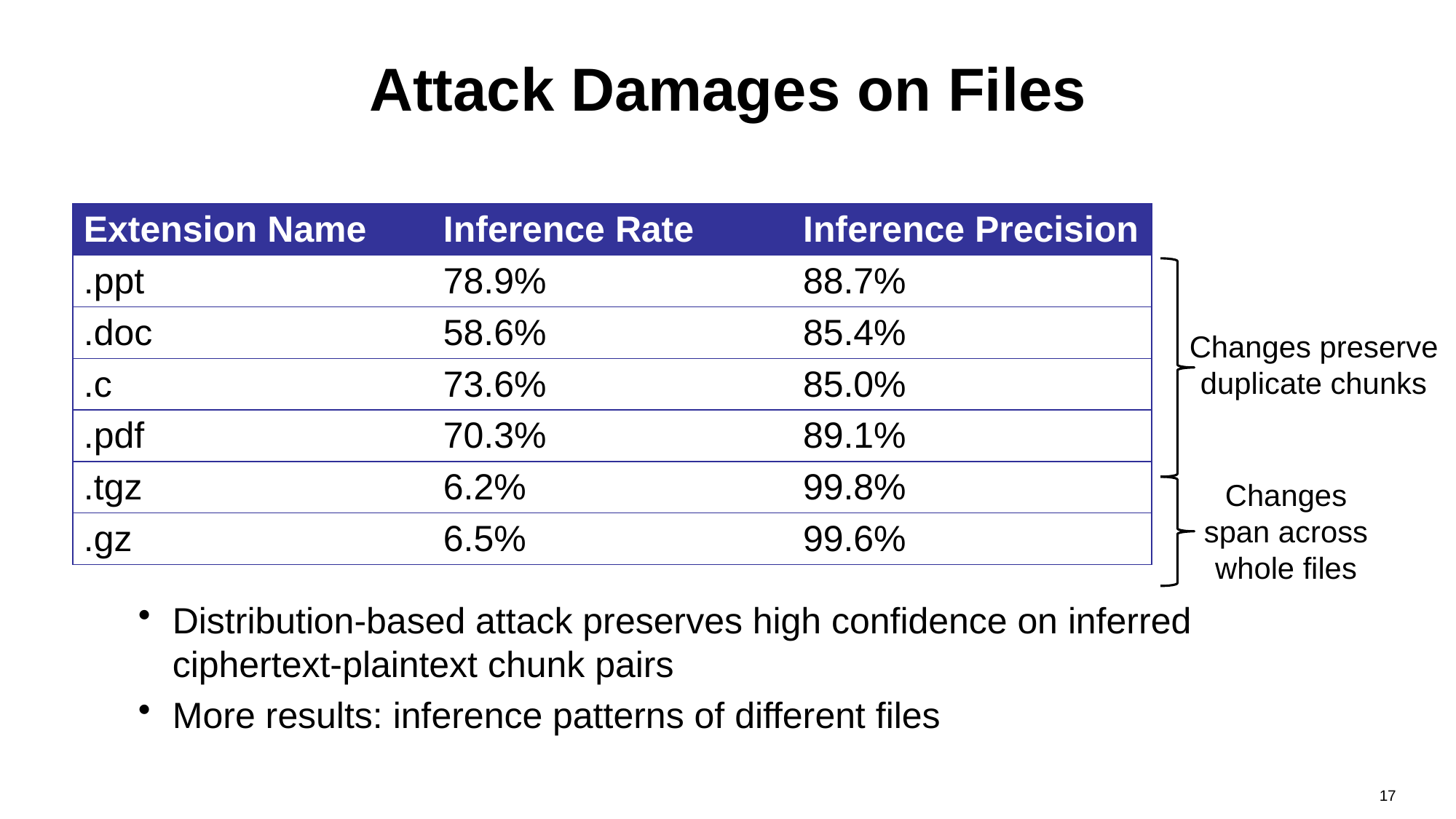

# Attack Damages on Files

Distribution-based attack preserves high confidence on inferred ciphertext-plaintext chunk pairs
More results: inference patterns of different files
| Extension Name | Inference Rate | Inference Precision |
| --- | --- | --- |
| .ppt | 78.9% | 88.7% |
| .doc | 58.6% | 85.4% |
| .c | 73.6% | 85.0% |
| .pdf | 70.3% | 89.1% |
| .tgz | 6.2% | 99.8% |
| .gz | 6.5% | 99.6% |

Changes preserve duplicate chunks
Changes span across whole files

17